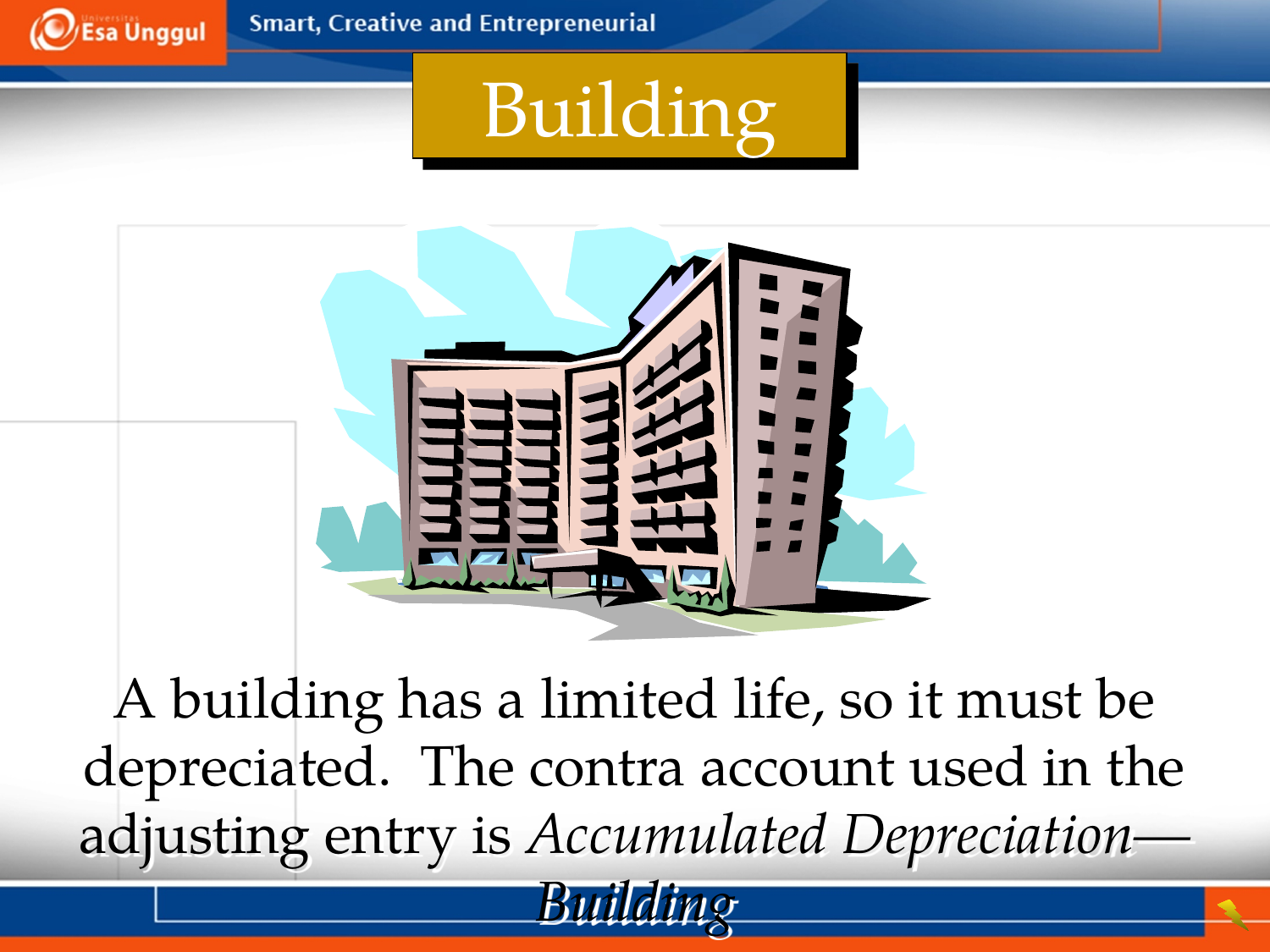

Building

A building has a limited life, so it must be depreciated.  The contra account used in the adjusting entry is Accumulated Depreciation—Building